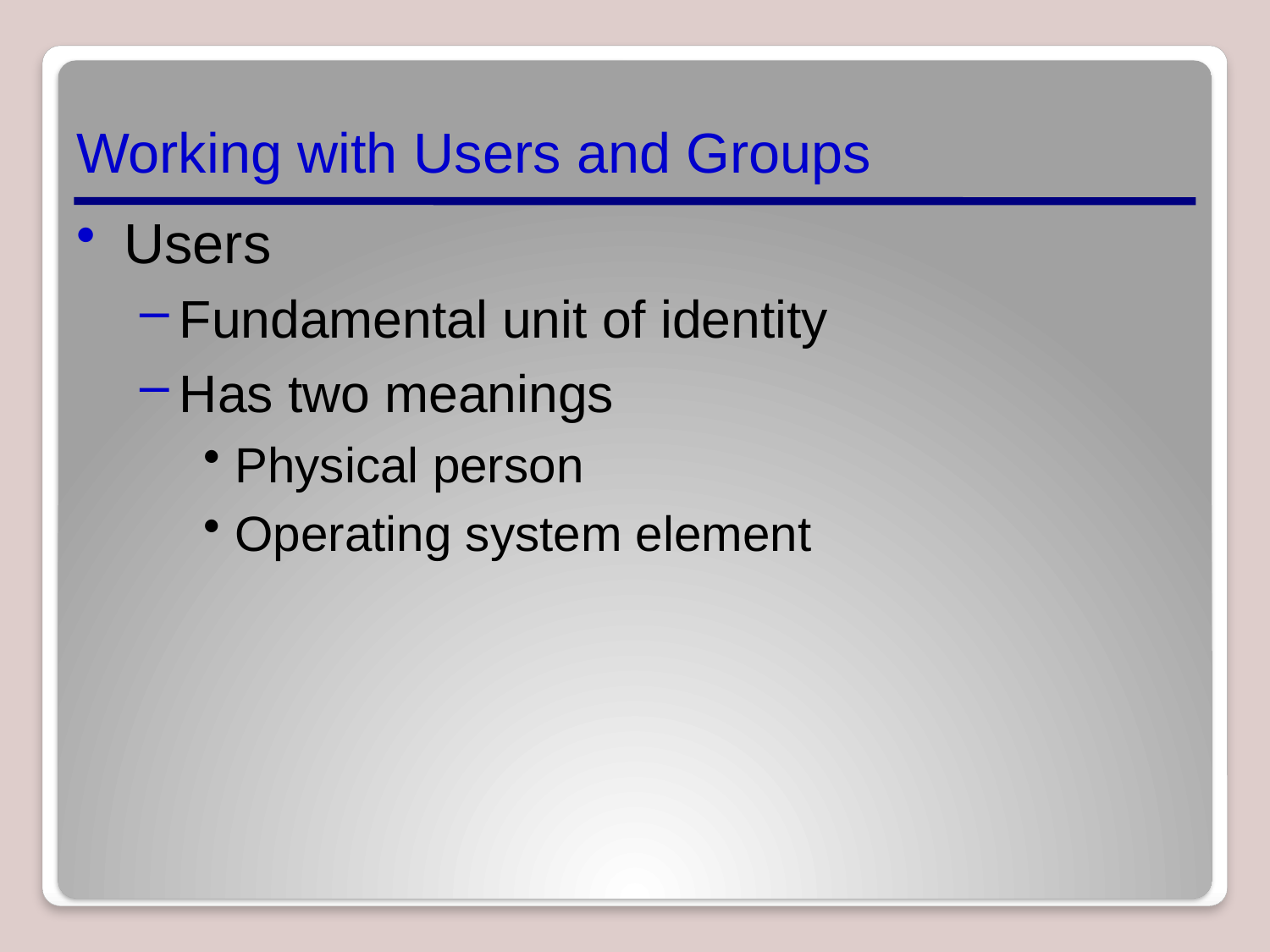

# Working with Users and Groups
Users
Fundamental unit of identity
Has two meanings
Physical person
Operating system element